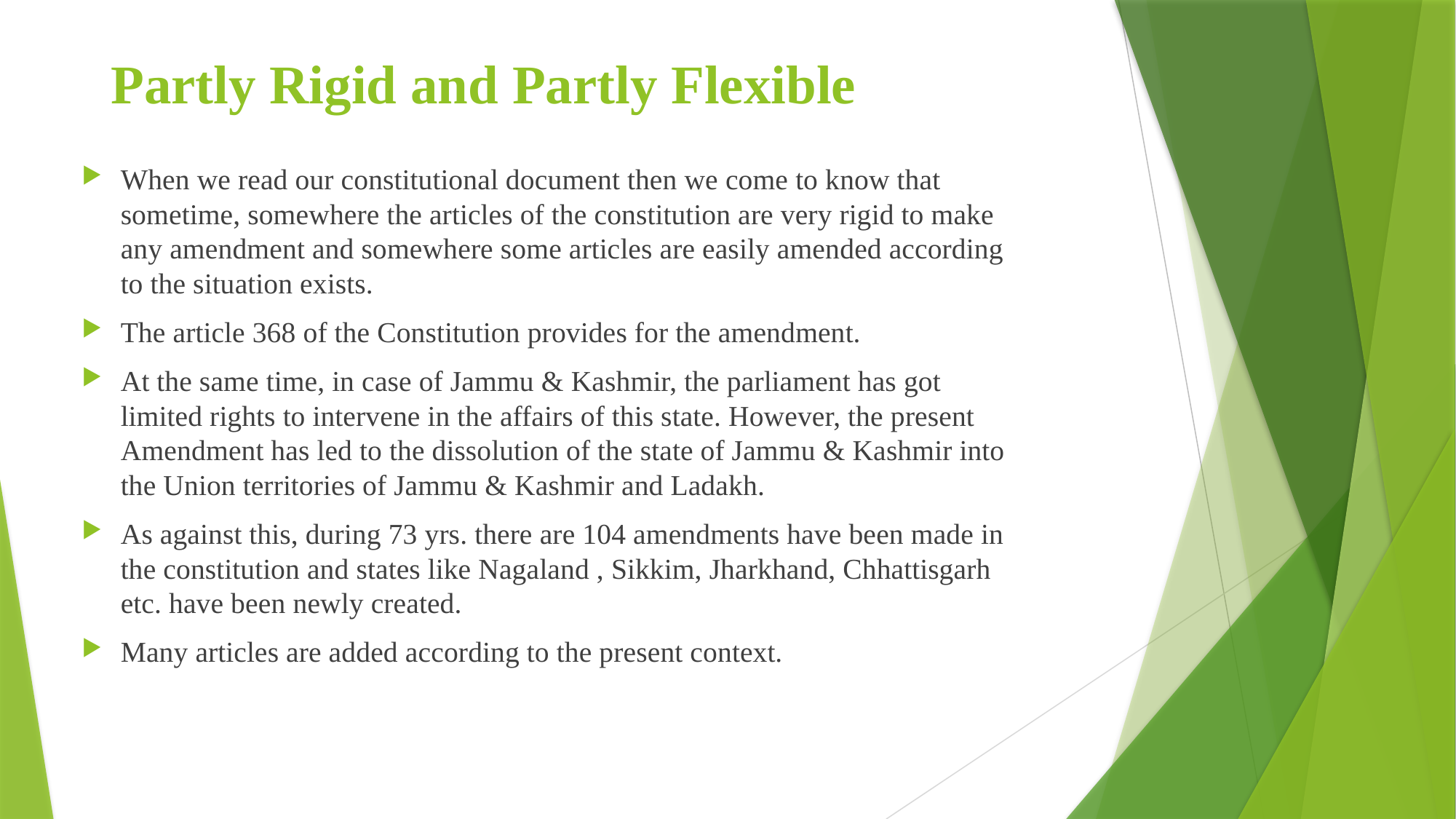

# Partly Rigid and Partly Flexible
When we read our constitutional document then we come to know that sometime, somewhere the articles of the constitution are very rigid to make any amendment and somewhere some articles are easily amended according to the situation exists.
The article 368 of the Constitution provides for the amendment.
At the same time, in case of Jammu & Kashmir, the parliament has got limited rights to intervene in the affairs of this state. However, the present Amendment has led to the dissolution of the state of Jammu & Kashmir into the Union territories of Jammu & Kashmir and Ladakh.
As against this, during 73 yrs. there are 104 amendments have been made in the constitution and states like Nagaland , Sikkim, Jharkhand, Chhattisgarh etc. have been newly created.
Many articles are added according to the present context.